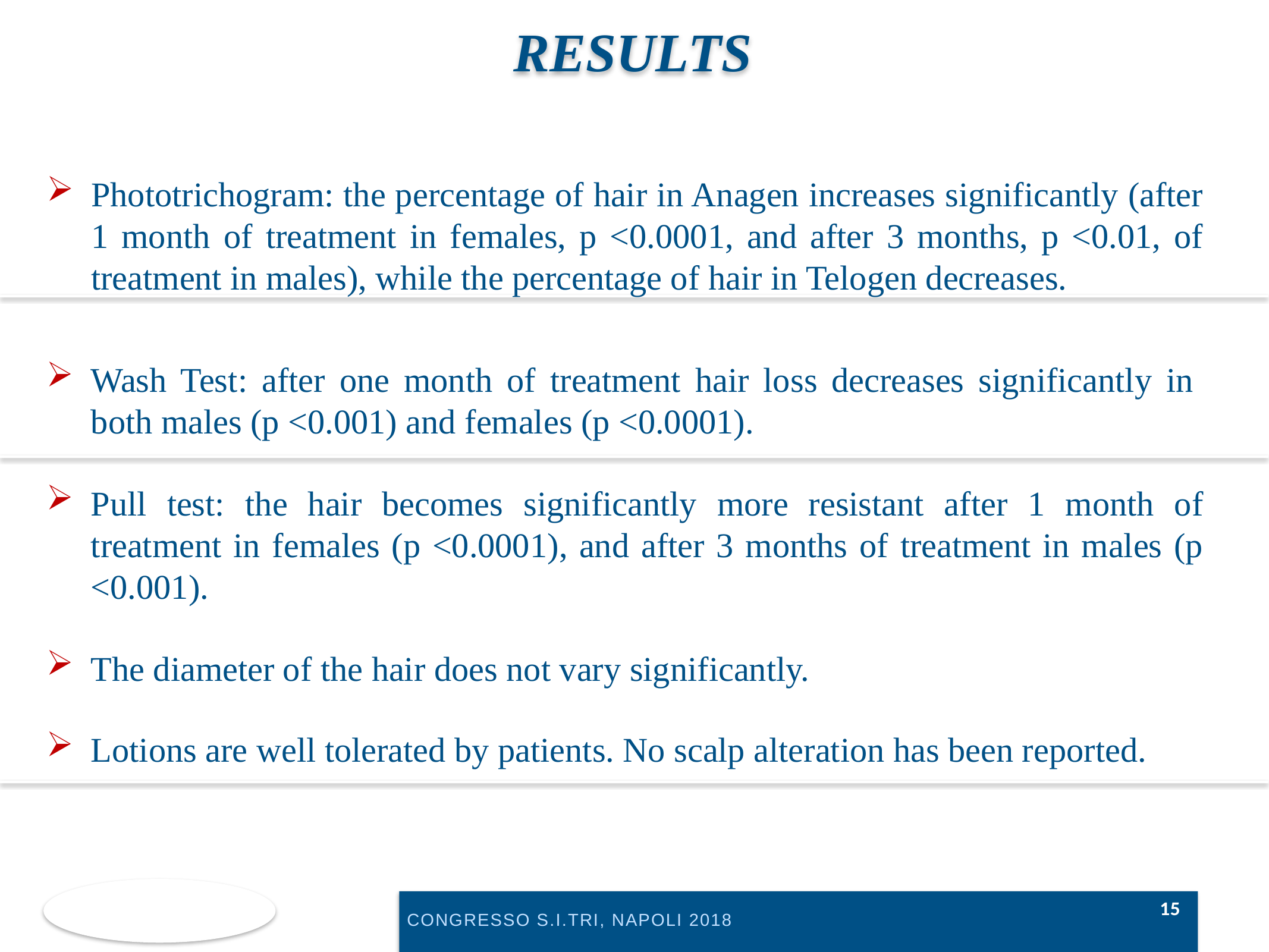

# Results
Phototrichogram: the percentage of hair in Anagen increases significantly (after 1 month of treatment in females, p <0.0001, and after 3 months, p <0.01, of treatment in males), while the percentage of hair in Telogen decreases.
Wash Test: after one month of treatment hair loss decreases significantly in both males (p <0.001) and females (p <0.0001).
Pull test: the hair becomes significantly more resistant after 1 month of treatment in females (p <0.0001), and after 3 months of treatment in males (p <0.001).
The diameter of the hair does not vary significantly.
Lotions are well tolerated by patients. No scalp alteration has been reported.

CONGRESSO S.I.TRI, NAPOLI 2018